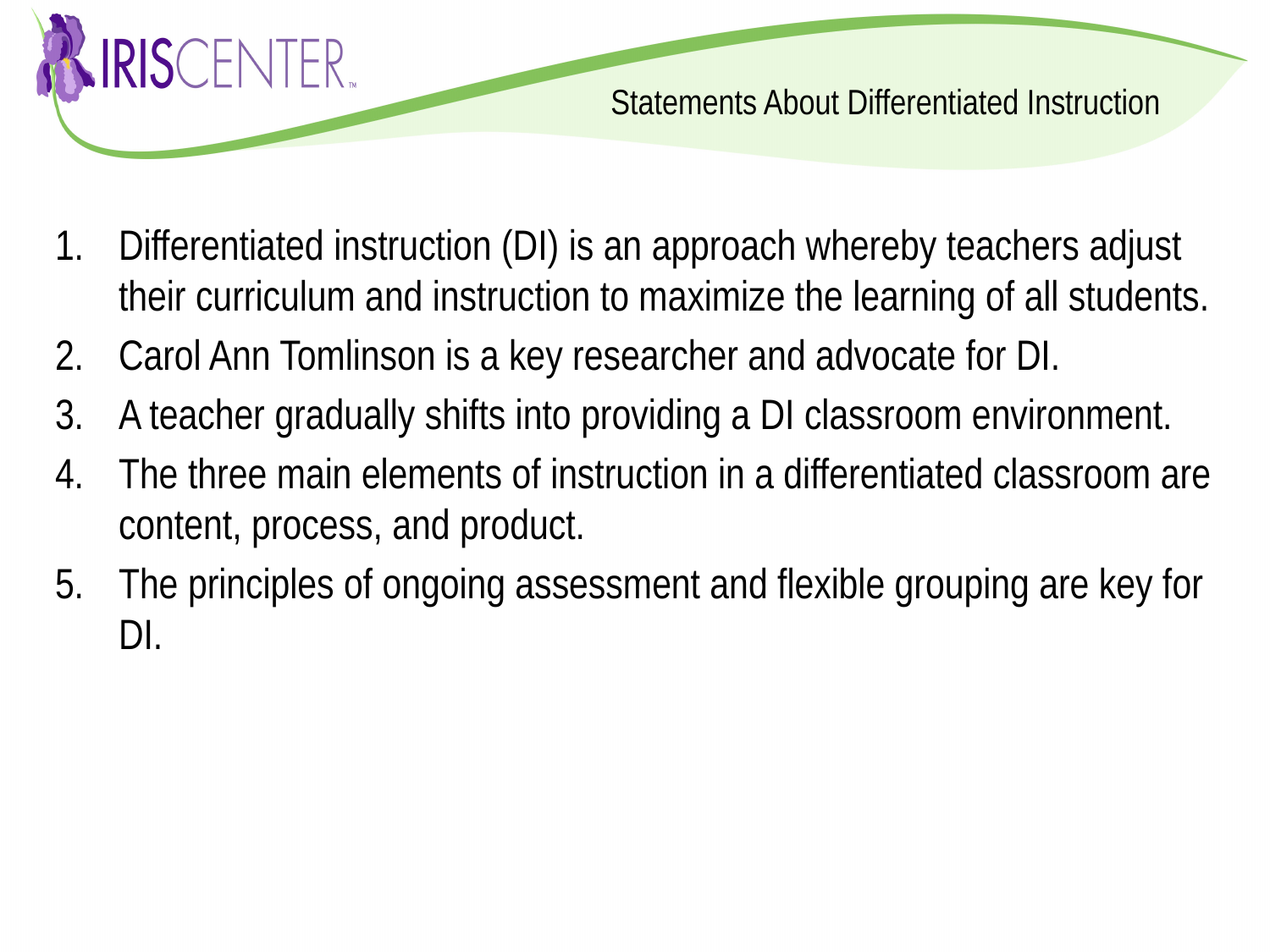

# Statements About Differentiated Instruction
Differentiated instruction (DI) is an approach whereby teachers adjust their curriculum and instruction to maximize the learning of all students.
Carol Ann Tomlinson is a key researcher and advocate for DI.
A teacher gradually shifts into providing a DI classroom environment.
The three main elements of instruction in a differentiated classroom are content, process, and product.
The principles of ongoing assessment and flexible grouping are key for DI.